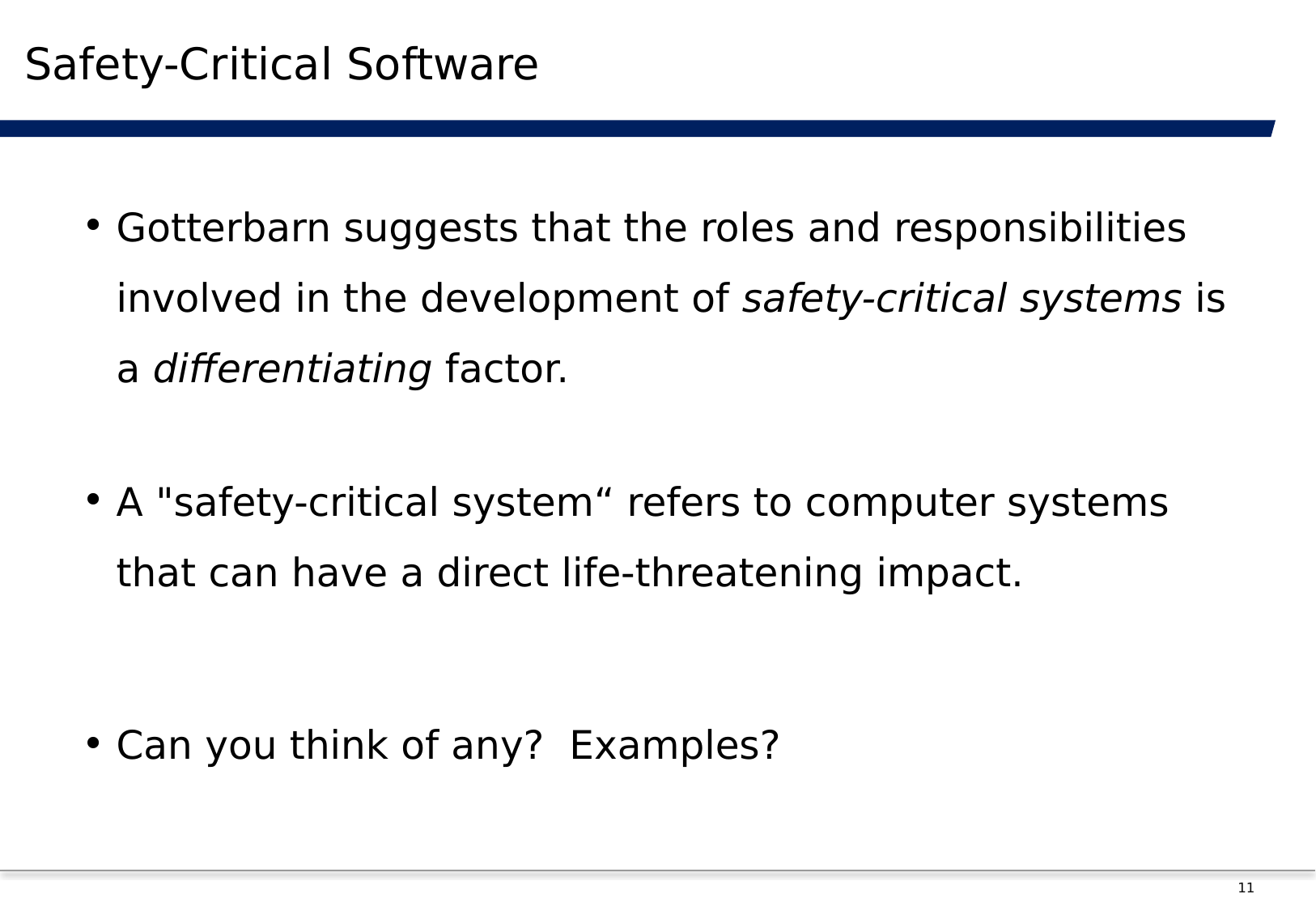

# Safety-Critical Software
Gotterbarn suggests that the roles and responsibilities involved in the development of safety-critical systems is a differentiating factor.
A "safety-critical system“ refers to computer systems that can have a direct life-threatening impact.

Can you think of any?  Examples?